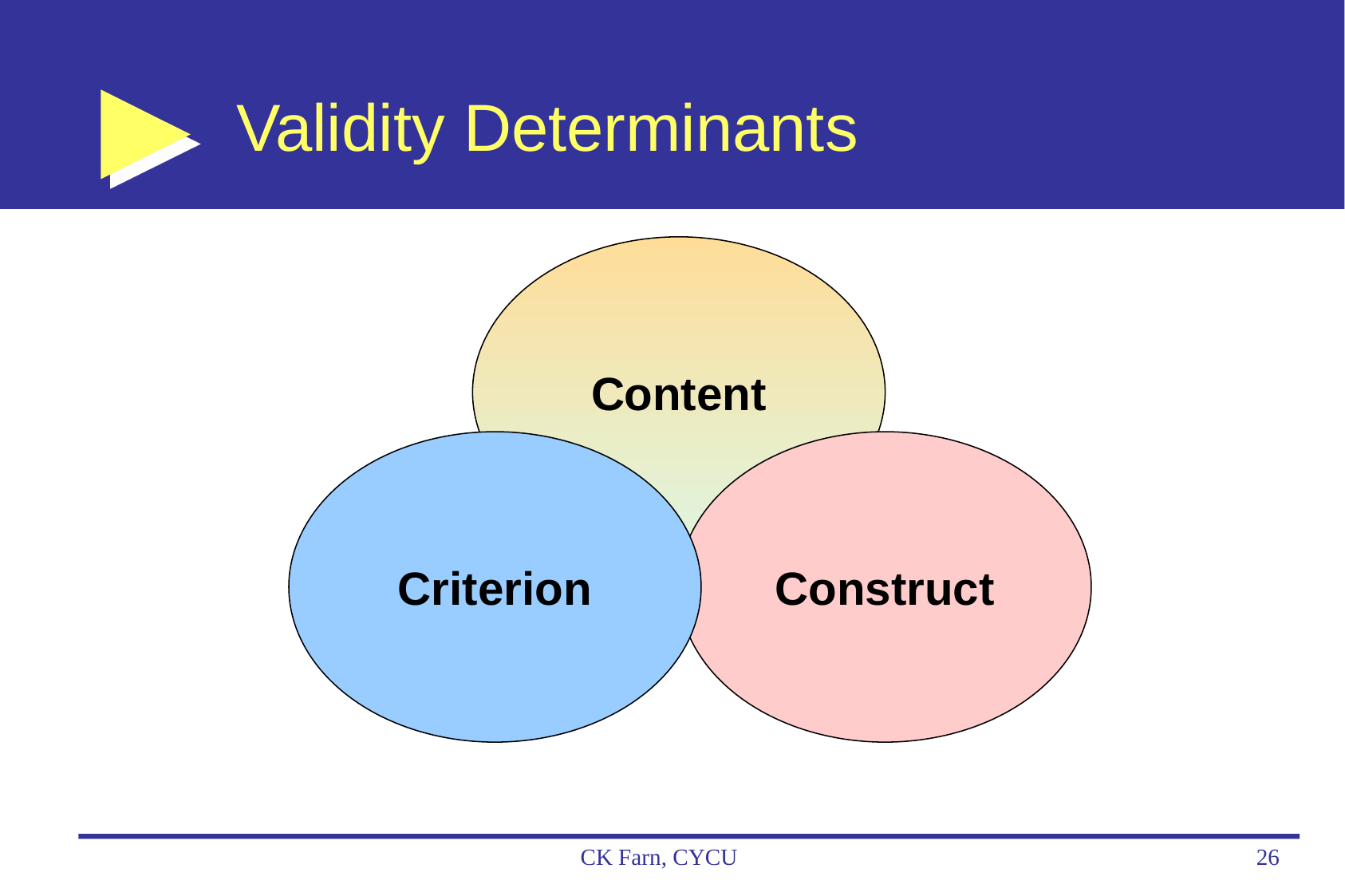

# Validity Determinants
Content
Criterion
Construct
CK Farn, CYCU
26